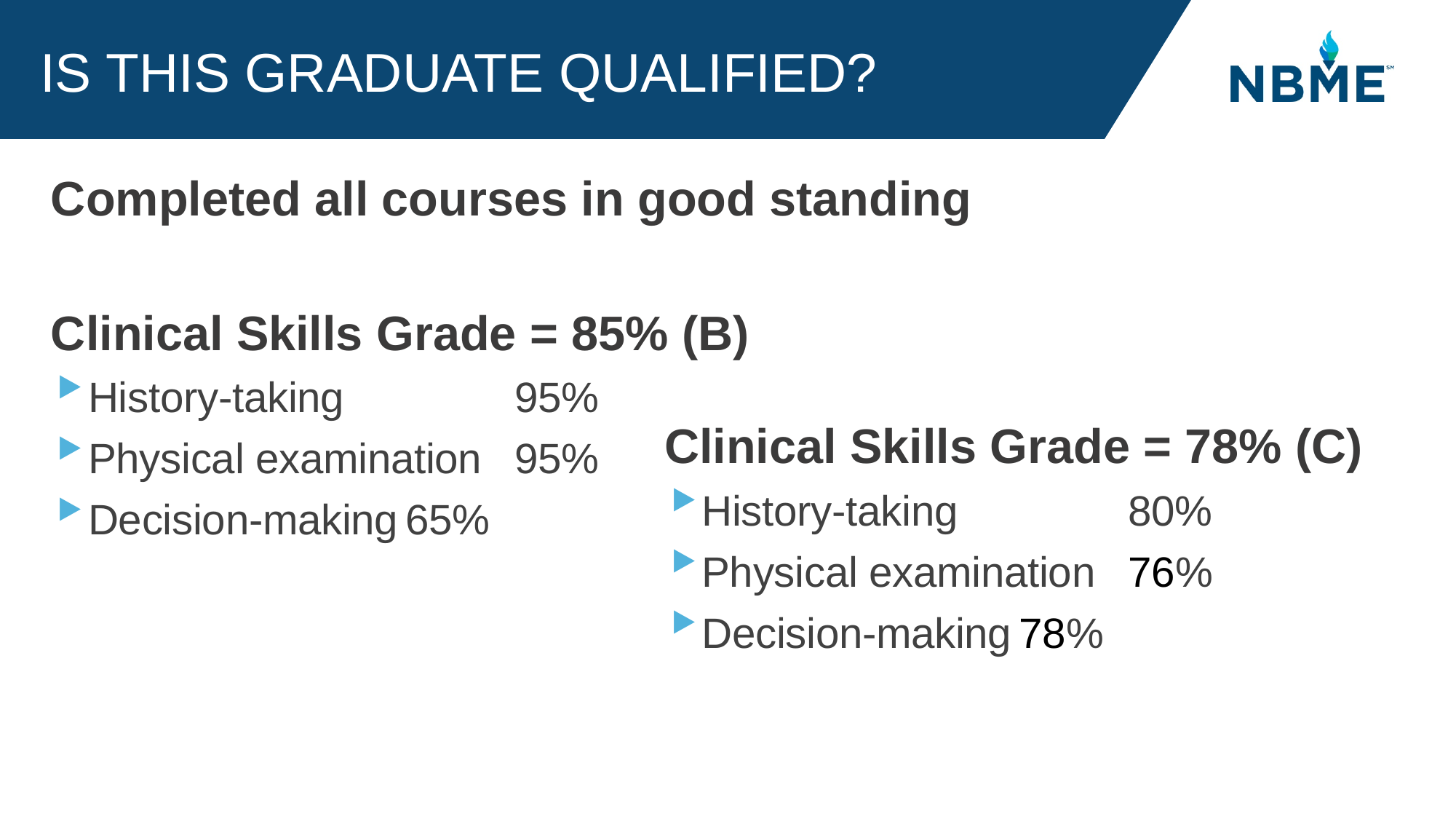

# Is this graduate qualified?
Completed all courses in good standing

Clinical Skills Grade = 85% (B)
History-taking		95%
Physical examination	95%
Decision-making	65%

Clinical Skills Grade = 78% (C)
History-taking		80%
Physical examination	76%
Decision-making	78%